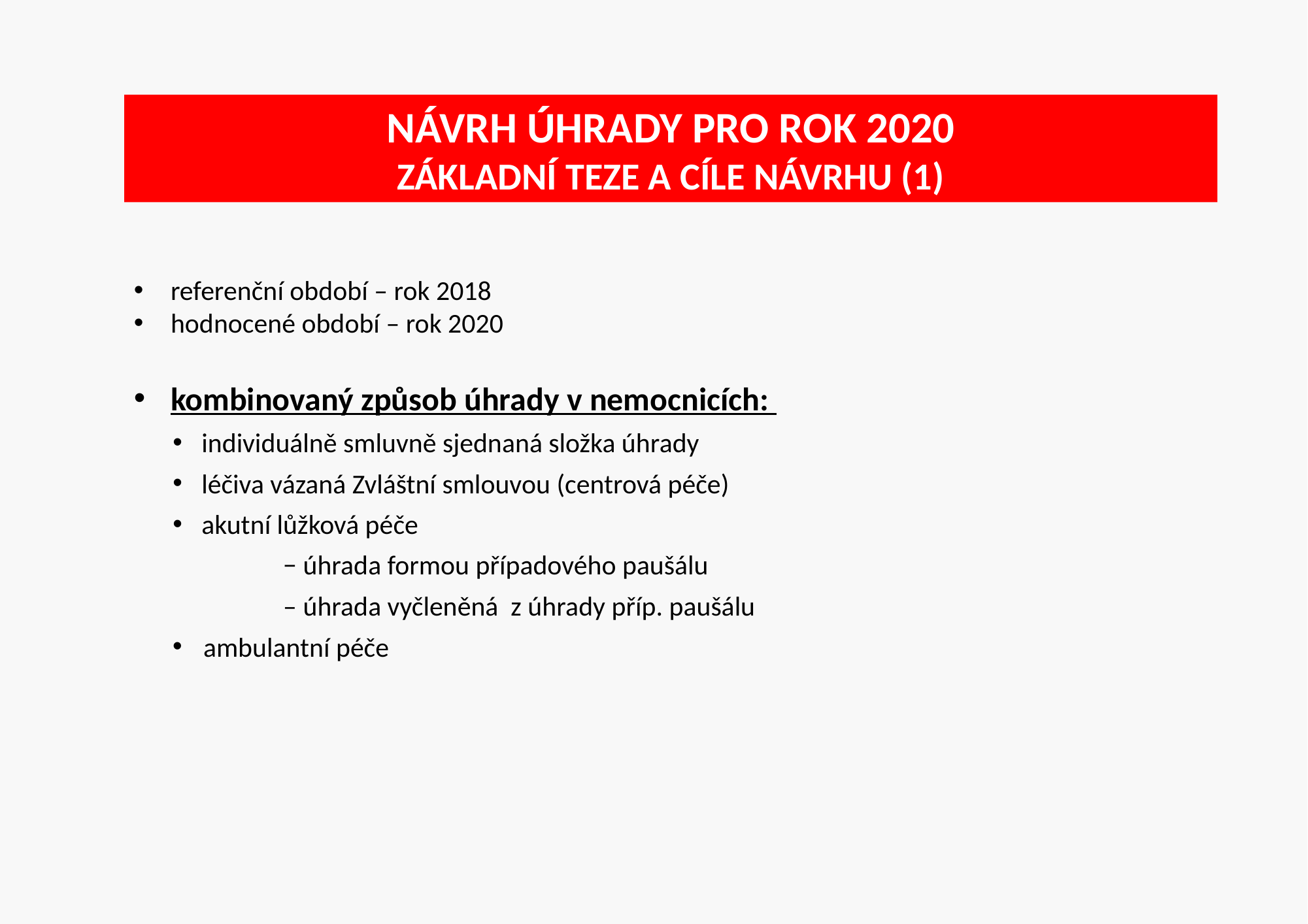

# Návrh úhrady pro rok 2020 základní teze a cíle návrhu (1)

referenční období – rok 2018
hodnocené období – rok 2020

kombinovaný způsob úhrady v nemocnicích:
individuálně smluvně sjednaná složka úhrady
léčiva vázaná Zvláštní smlouvou (centrová péče)
akutní lůžková péče
	  − úhrada formou případového paušálu
	  – úhrada vyčleněná  z úhrady příp. paušálu
ambulantní péče

5